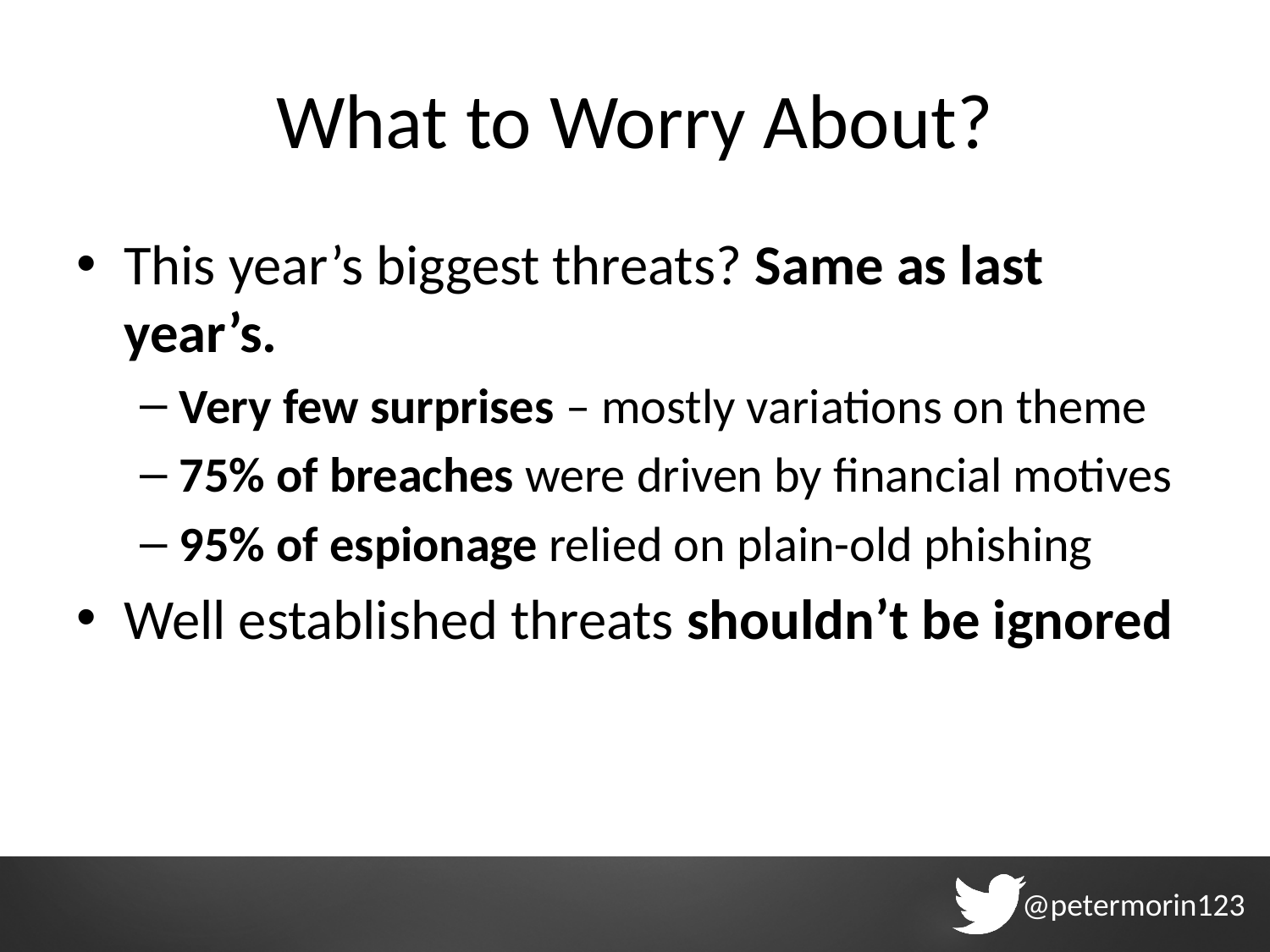

# What to Worry About?
This year’s biggest threats? Same as last year’s.
Very few surprises – mostly variations on theme
75% of breaches were driven by financial motives
95% of espionage relied on plain-old phishing
Well established threats shouldn’t be ignored